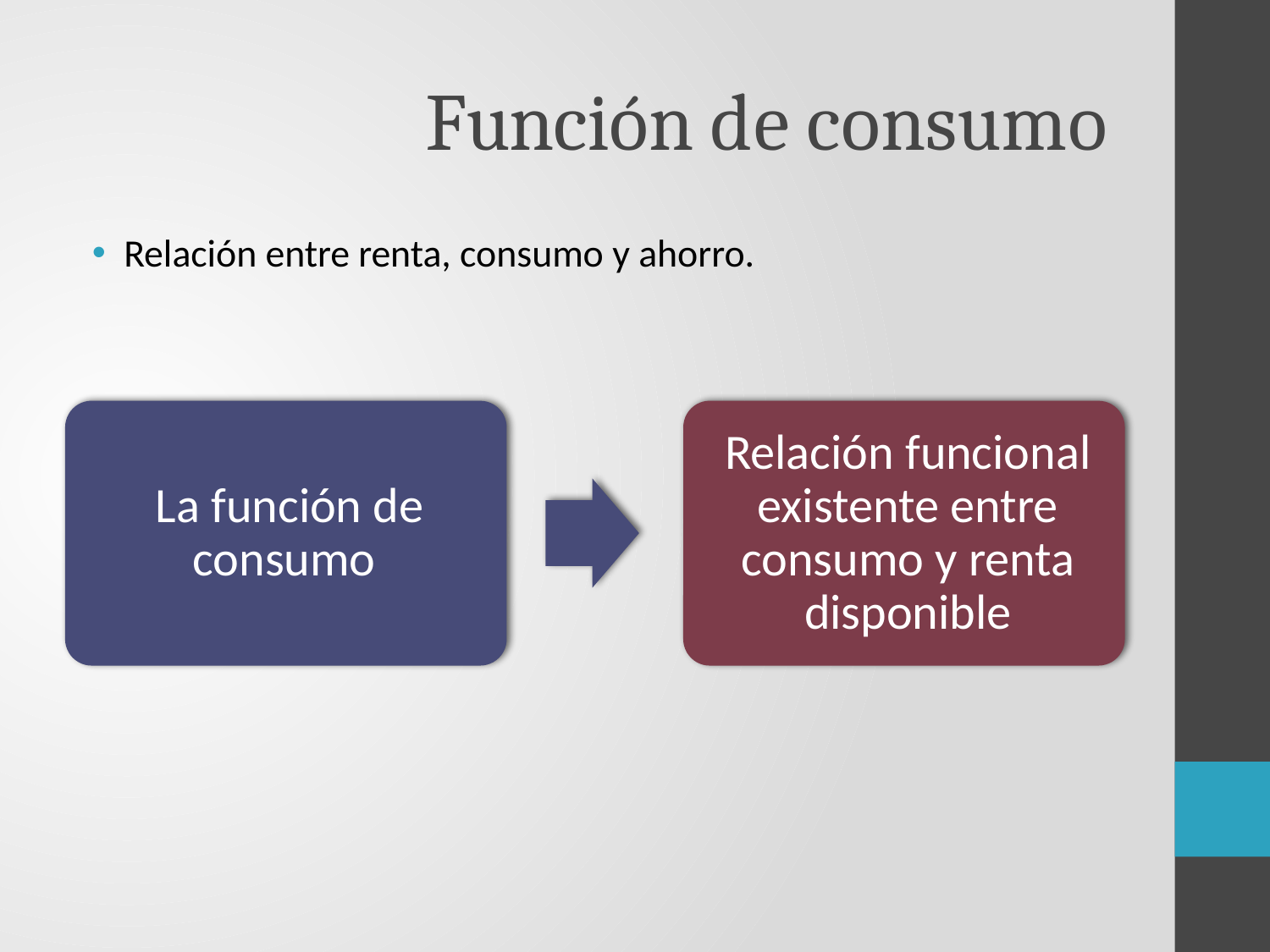

# Función de consumo
Relación entre renta, consumo y ahorro.

La función de consumo

Relación funcional existente entre consumo y renta disponible